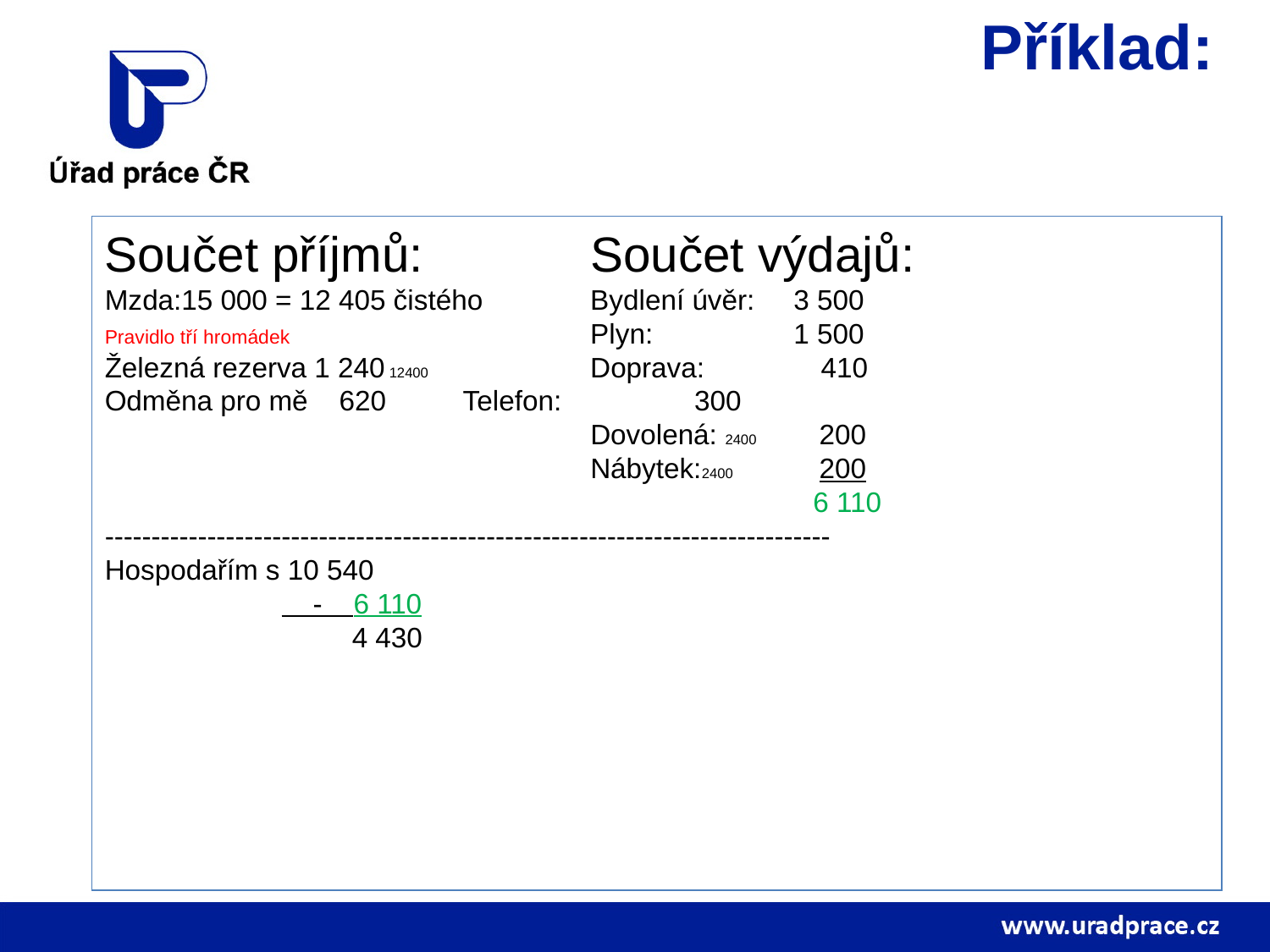

# Příklad:
Součet příjmů:	    Součet výdajů:
Mzda:15 000 = 12 405 čistého	       Bydlení úvěr:     3 500
Pravidlo tří hromádek 		       Plyn:                  1 500
Železná rezerva 1 240 12400	       Doprava:  	    410
Odměna pro mě    620 	       Telefon:                 300
			 	       Dovolená: 2400        200
				       Nábytek:2400           200
						   6 110
------------------------------------------------------------------------------
Hospodařím s 10 540
		    -    6 110
		         4 430